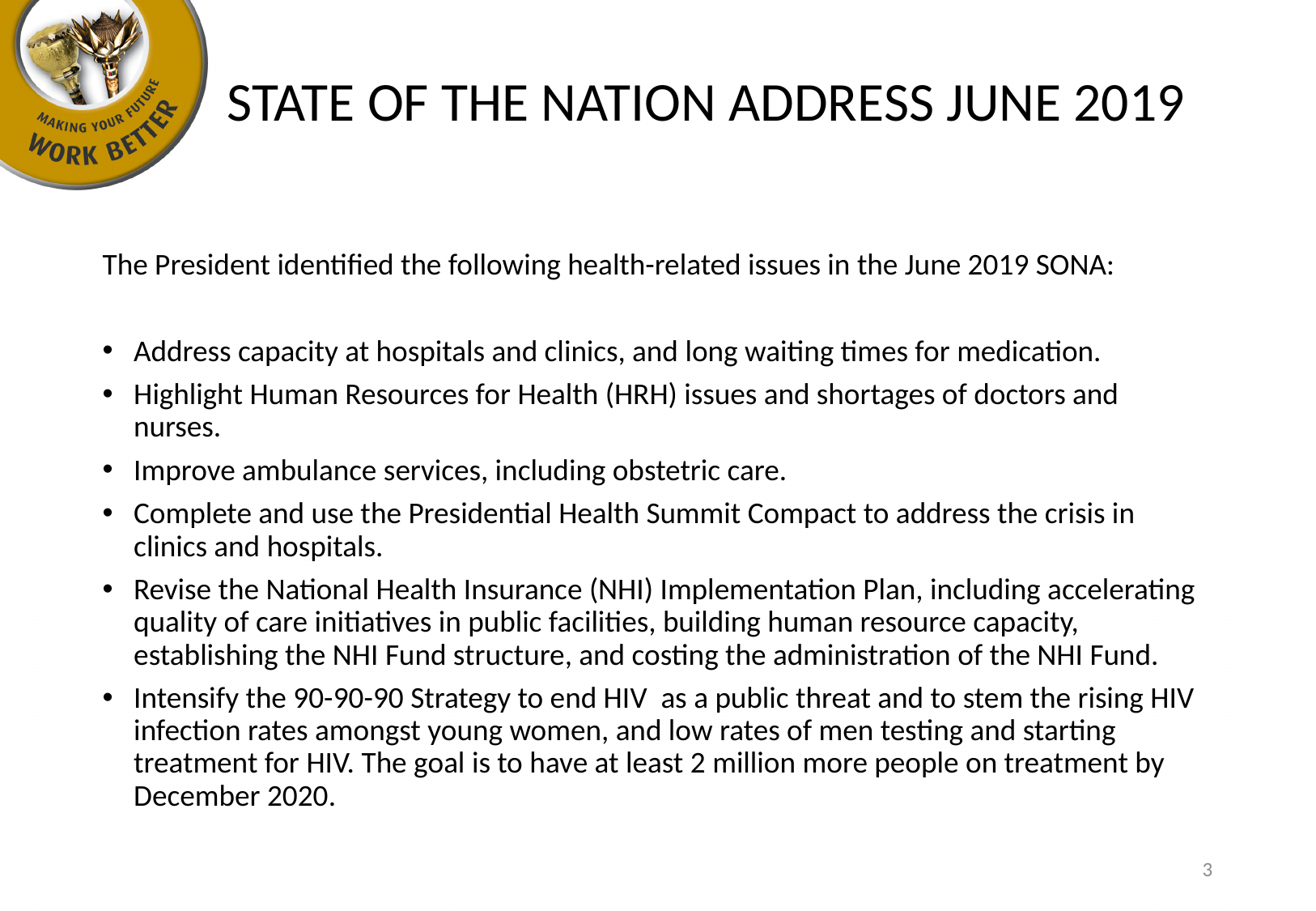

# STATE OF THE NATION ADDRESS JUNE 2019
The President identified the following health-related issues in the June 2019 SONA:

Address capacity at hospitals and clinics, and long waiting times for medication.
Highlight Human Resources for Health (HRH) issues and shortages of doctors and nurses.
Improve ambulance services, including obstetric care.
Complete and use the Presidential Health Summit Compact to address the crisis in clinics and hospitals.
Revise the National Health Insurance (NHI) Implementation Plan, including accelerating quality of care initiatives in public facilities, building human resource capacity, establishing the NHI Fund structure, and costing the administration of the NHI Fund.
Intensify the 90-90-90 Strategy to end HIV  as a public threat and to stem the rising HIV infection rates amongst young women, and low rates of men testing and starting treatment for HIV. The goal is to have at least 2 million more people on treatment by December 2020.
3